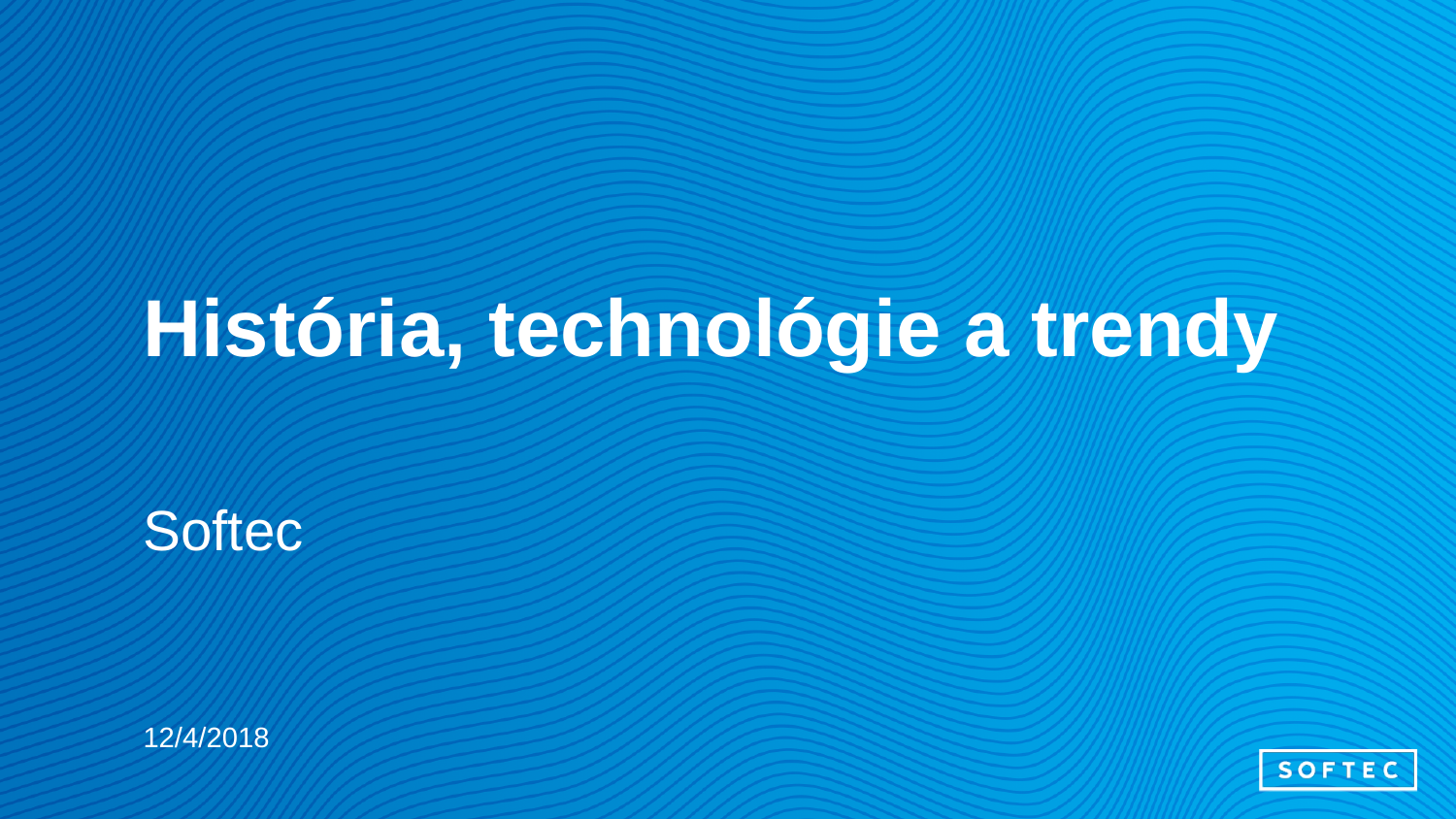

# História, technológie a trendy
Softec
12/4/2018